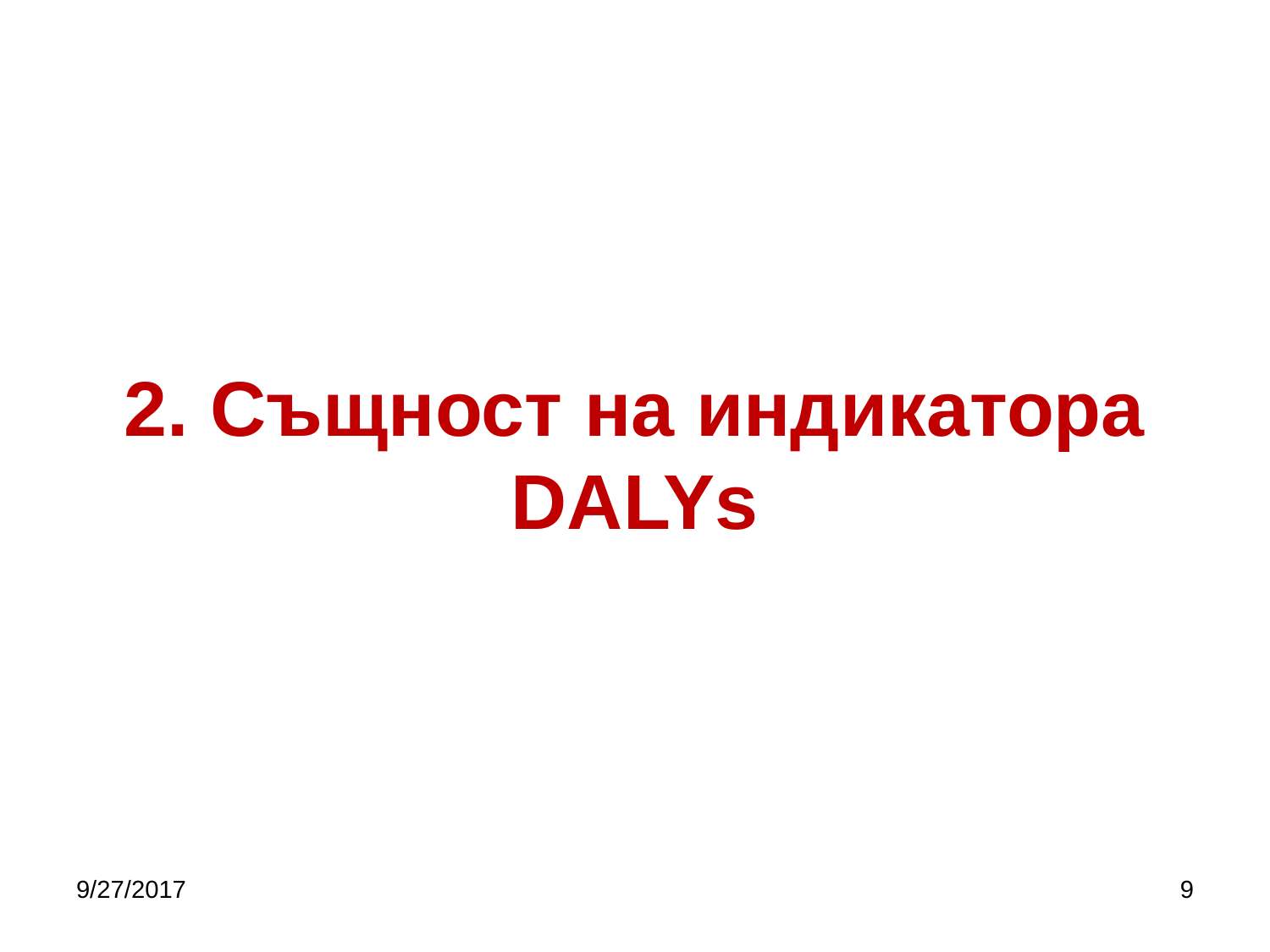

# 2. Същност на индикатора DALYs
9/27/2017
9